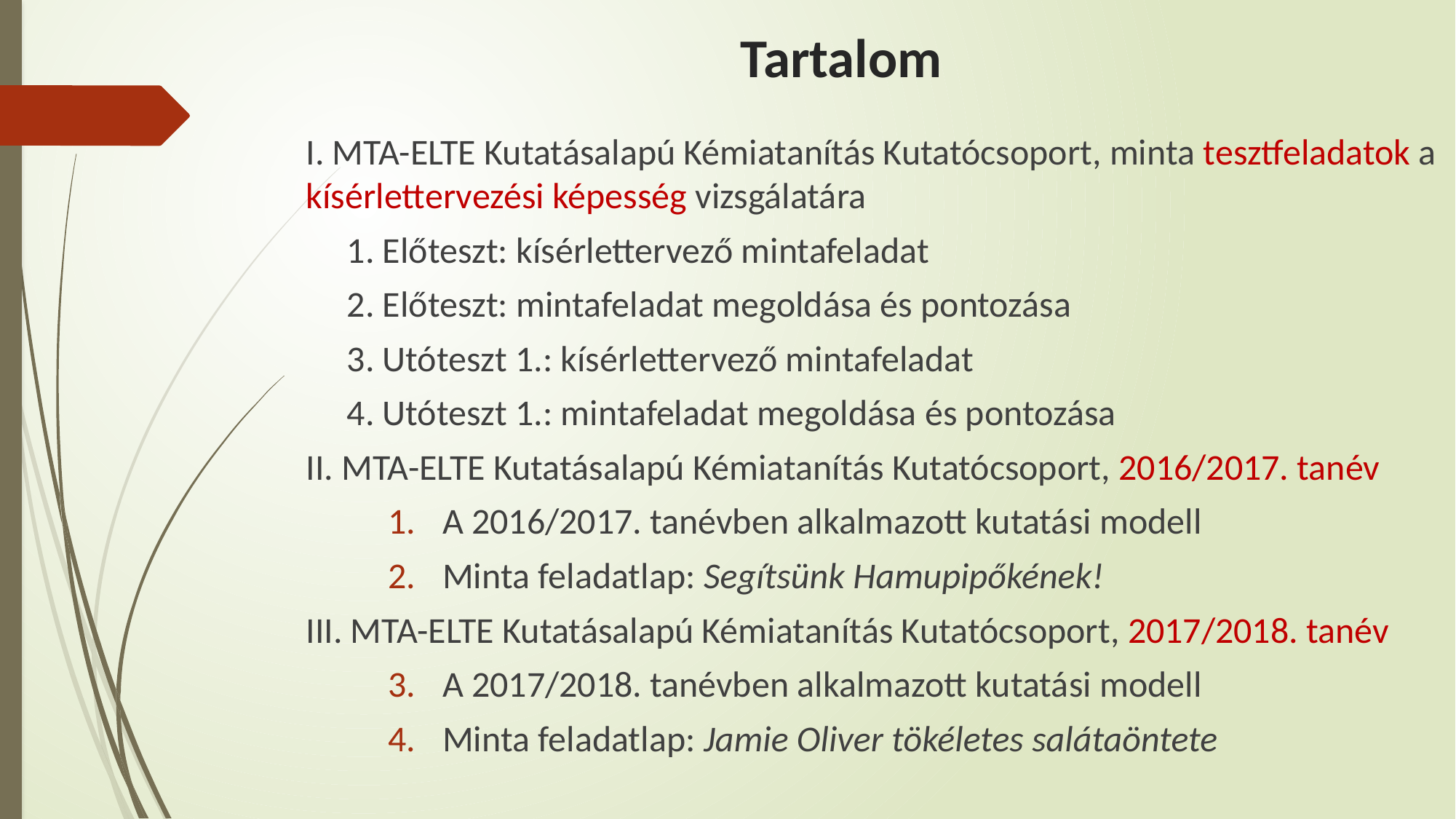

# Tartalom
I. MTA-ELTE Kutatásalapú Kémiatanítás Kutatócsoport, minta tesztfeladatok a kísérlettervezési képesség vizsgálatára
1. Előteszt: kísérlettervező mintafeladat
2. Előteszt: mintafeladat megoldása és pontozása
3. Utóteszt 1.: kísérlettervező mintafeladat
4. Utóteszt 1.: mintafeladat megoldása és pontozása
II. MTA-ELTE Kutatásalapú Kémiatanítás Kutatócsoport, 2016/2017. tanév
A 2016/2017. tanévben alkalmazott kutatási modell
Minta feladatlap: Segítsünk Hamupipőkének!
III. MTA-ELTE Kutatásalapú Kémiatanítás Kutatócsoport, 2017/2018. tanév
A 2017/2018. tanévben alkalmazott kutatási modell
Minta feladatlap: Jamie Oliver tökéletes salátaöntete